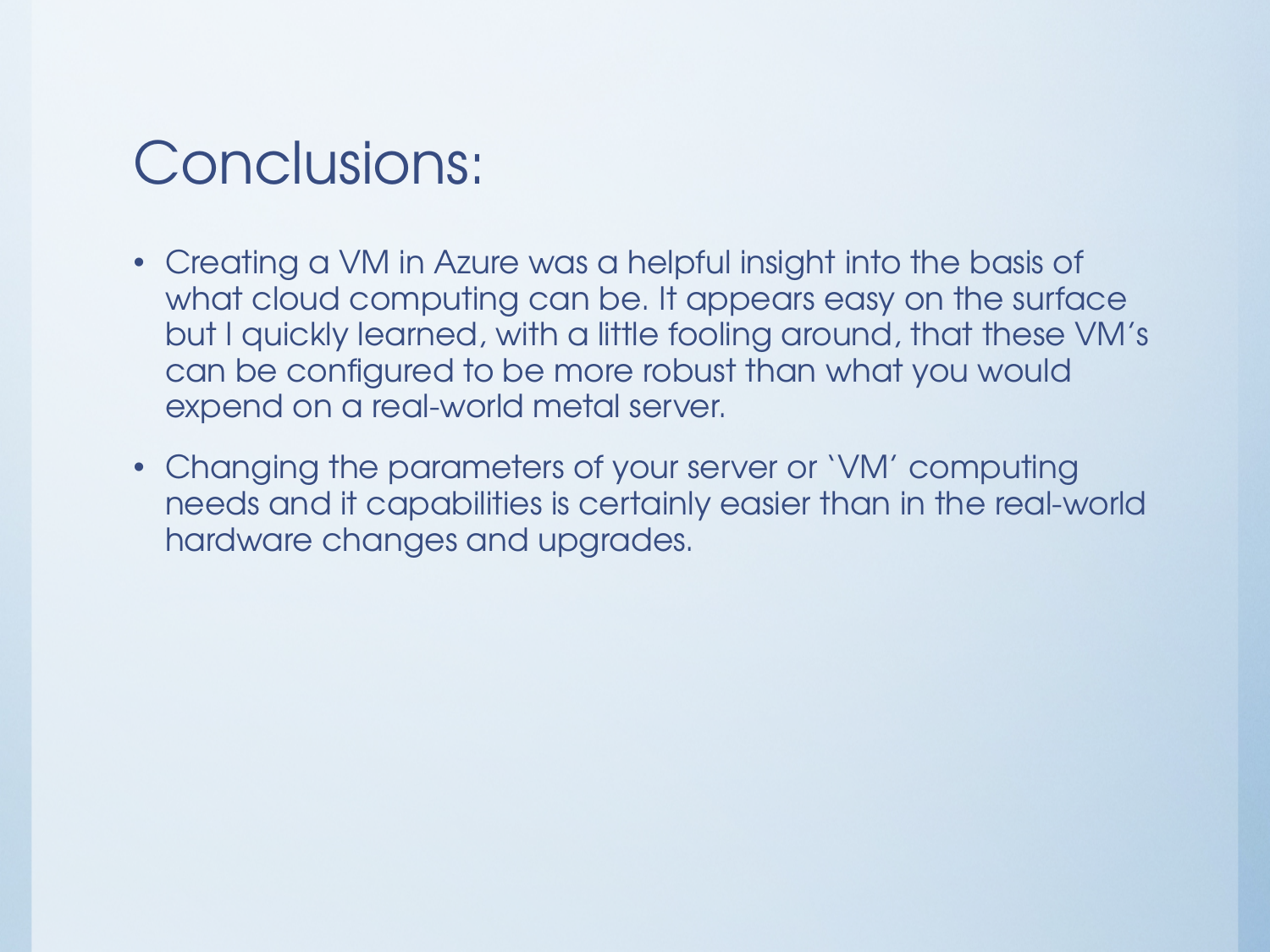

# Conclusions:
Creating a VM in Azure was a helpful insight into the basis of what cloud computing can be. It appears easy on the surface but I quickly learned, with a little fooling around, that these VM’s can be configured to be more robust than what you would expend on a real-world metal server.
Changing the parameters of your server or ‘VM’ computing needs and it capabilities is certainly easier than in the real-world hardware changes and upgrades.